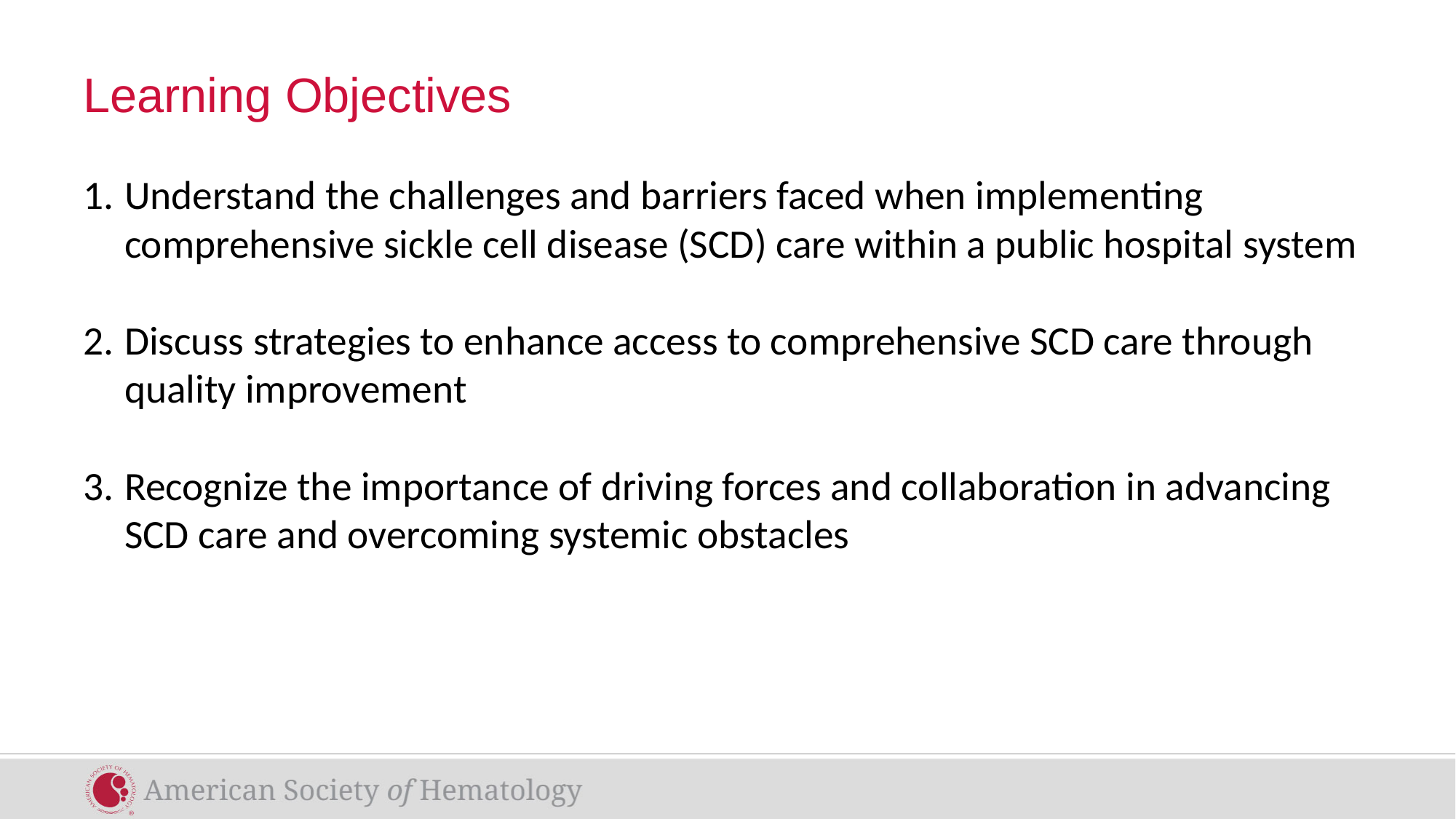

# Learning Objectives
Understand the challenges and barriers faced when implementing comprehensive sickle cell disease (SCD) care within a public hospital system

Discuss strategies to enhance access to comprehensive SCD care through quality improvement

Recognize the importance of driving forces and collaboration in advancing SCD care and overcoming systemic obstacles